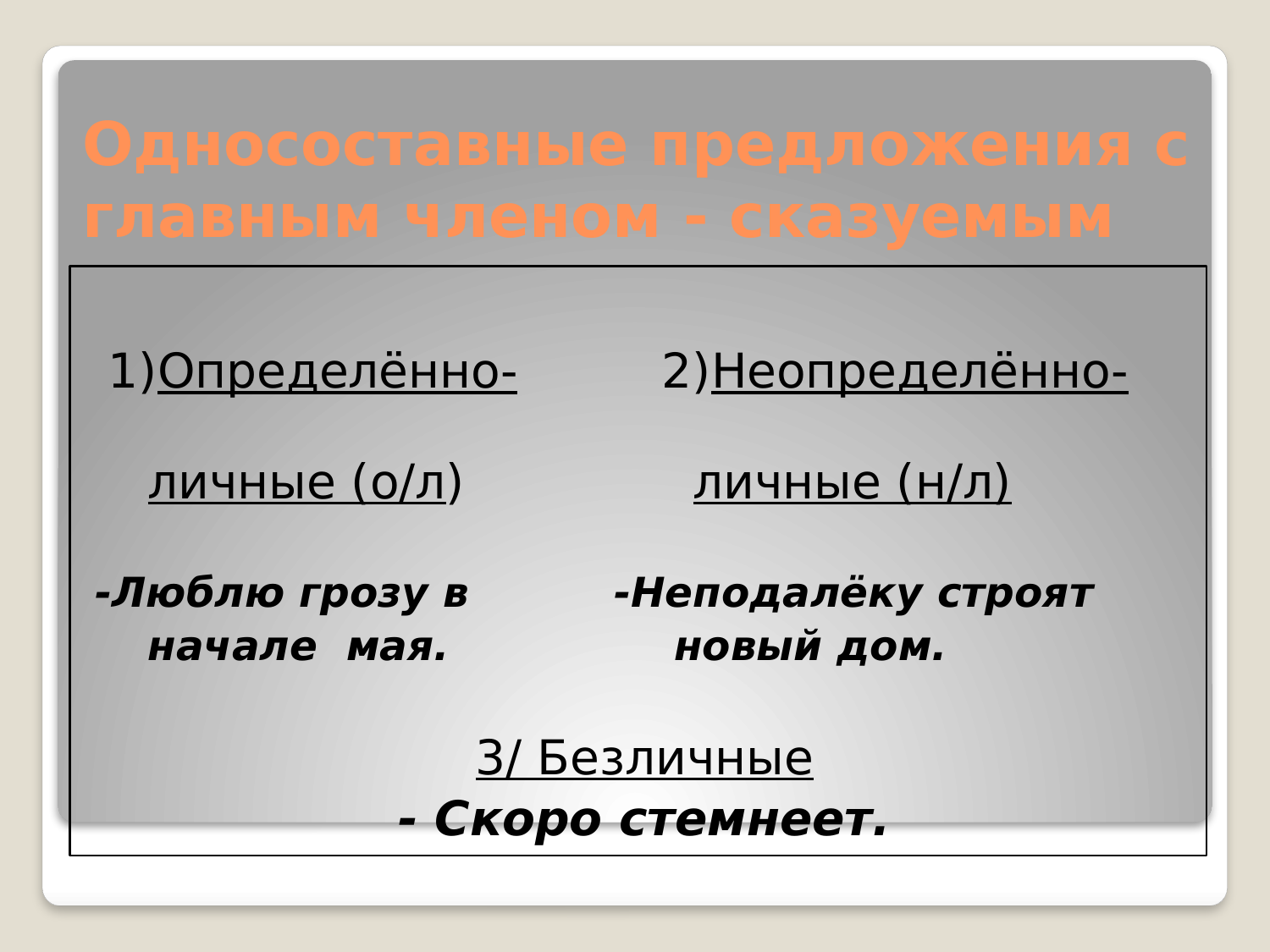

# Односоставные предложения с главным членом - сказуемым

 1)Определённо-           2)Неопределённо-
    личные (о/л)               личные (н/л)

-Люблю грозу в           -Неподалёку строят
    начале  мая.                 новый дом.

3/ Безличные
- Скоро стемнеет.